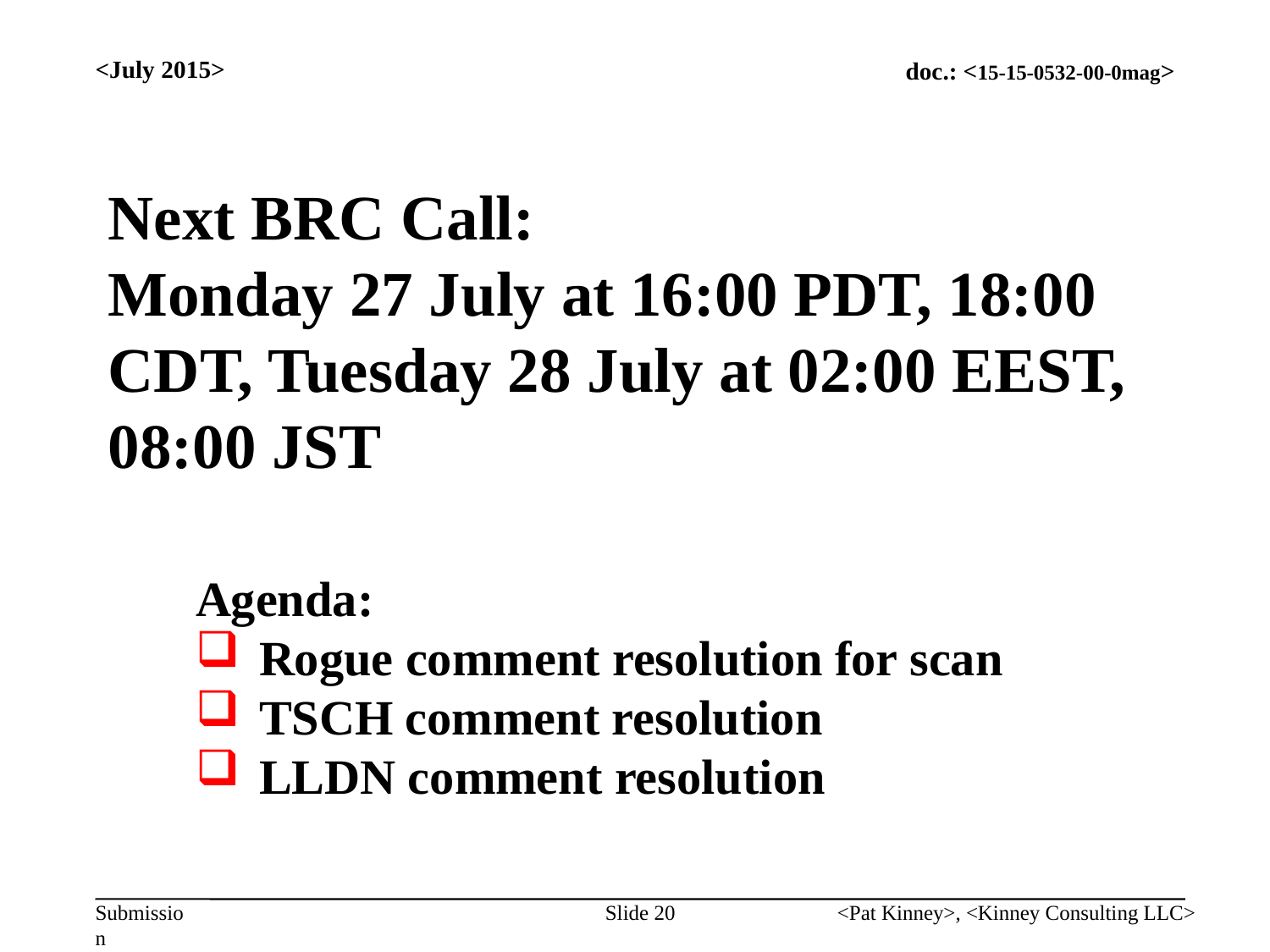

<July 2015>
# Next BRC Call: Monday 27 July at 16:00 PDT, 18:00 CDT, Tuesday 28 July at 02:00 EEST, 08:00 JST
Agenda:
Rogue comment resolution for scan
TSCH comment resolution
LLDN comment resolution
Slide 20
<Pat Kinney>, <Kinney Consulting LLC>